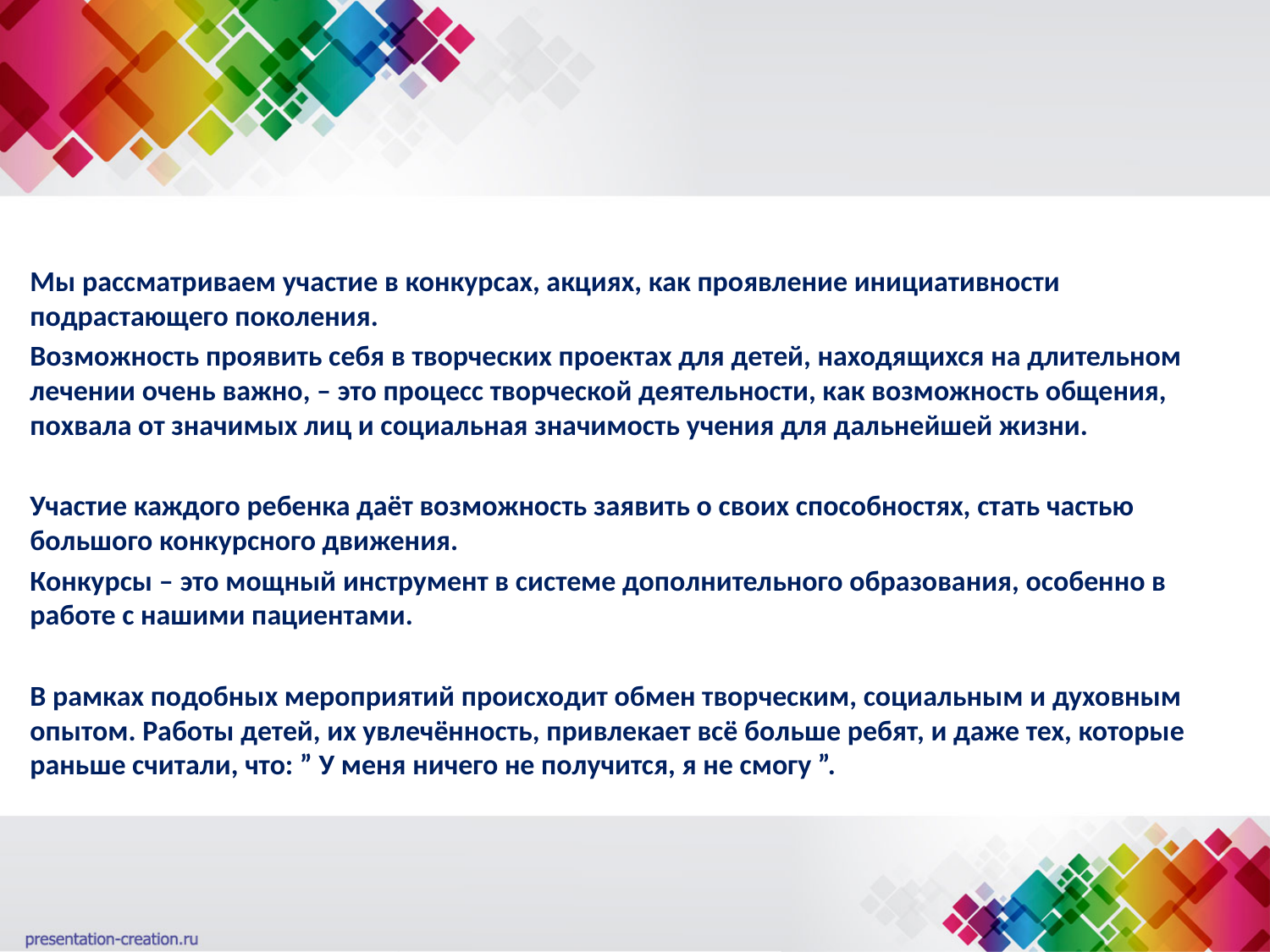

Мы рассматриваем участие в конкурсах, акциях, как проявление инициативности подрастающего поколения.
Возможность проявить себя в творческих проектах для детей, находящихся на длительном лечении очень важно, – это процесс творческой деятельности, как возможность общения, похвала от значимых лиц и социальная значимость учения для дальнейшей жизни.

Участие каждого ребенка даёт возможность заявить о своих способностях, стать частью большого конкурсного движения.
Конкурсы – это мощный инструмент в системе дополнительного образования, особенно в работе с нашими пациентами.

В рамках подобных мероприятий происходит обмен творческим, социальным и духовным опытом. Работы детей, их увлечённость, привлекает всё больше ребят, и даже тех, которые раньше считали, что: ” У меня ничего не получится, я не смогу ”.